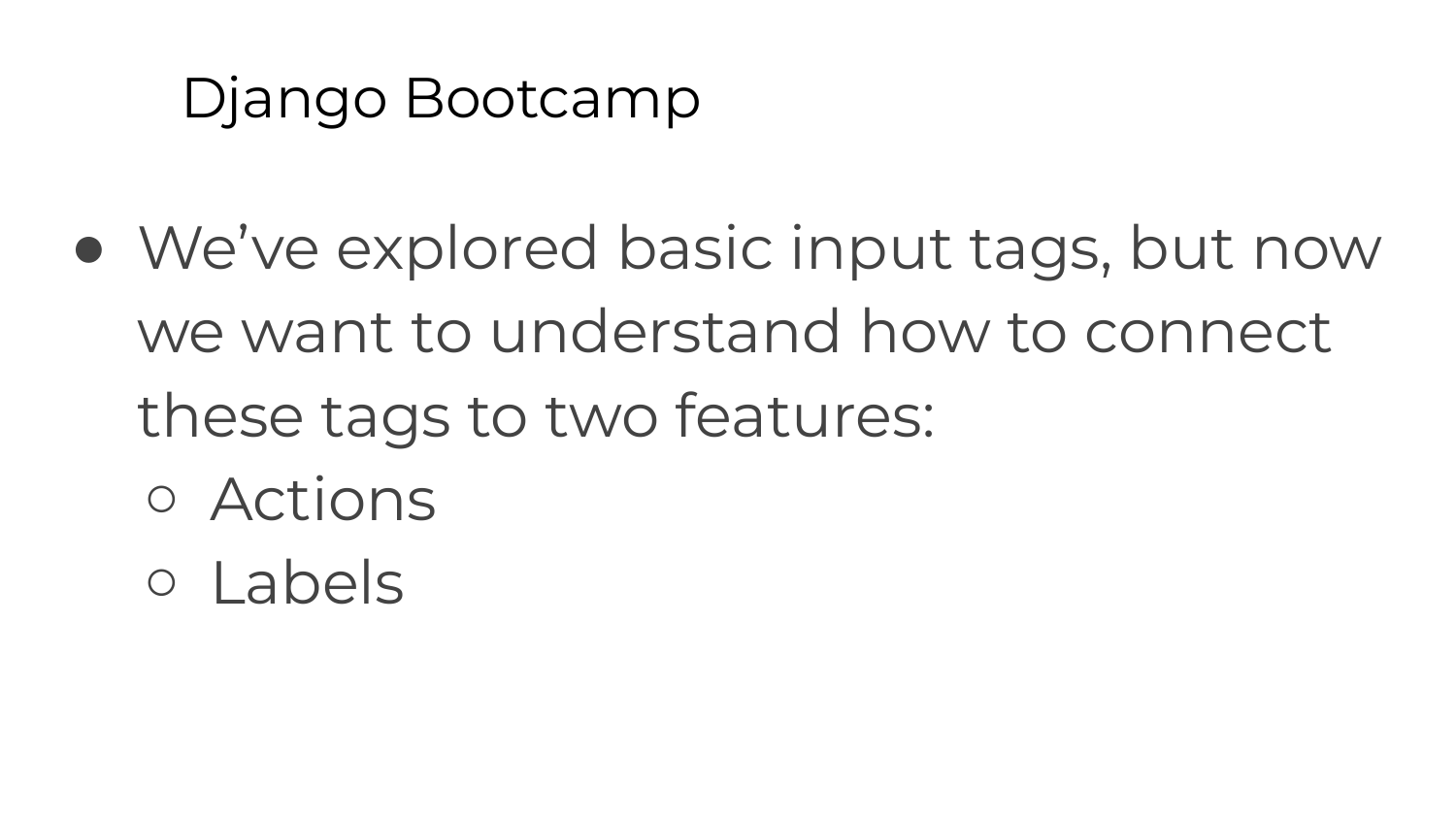

# Django Bootcamp
We’ve explored basic input tags, but now we want to understand how to connect these tags to two features:
Actions
Labels